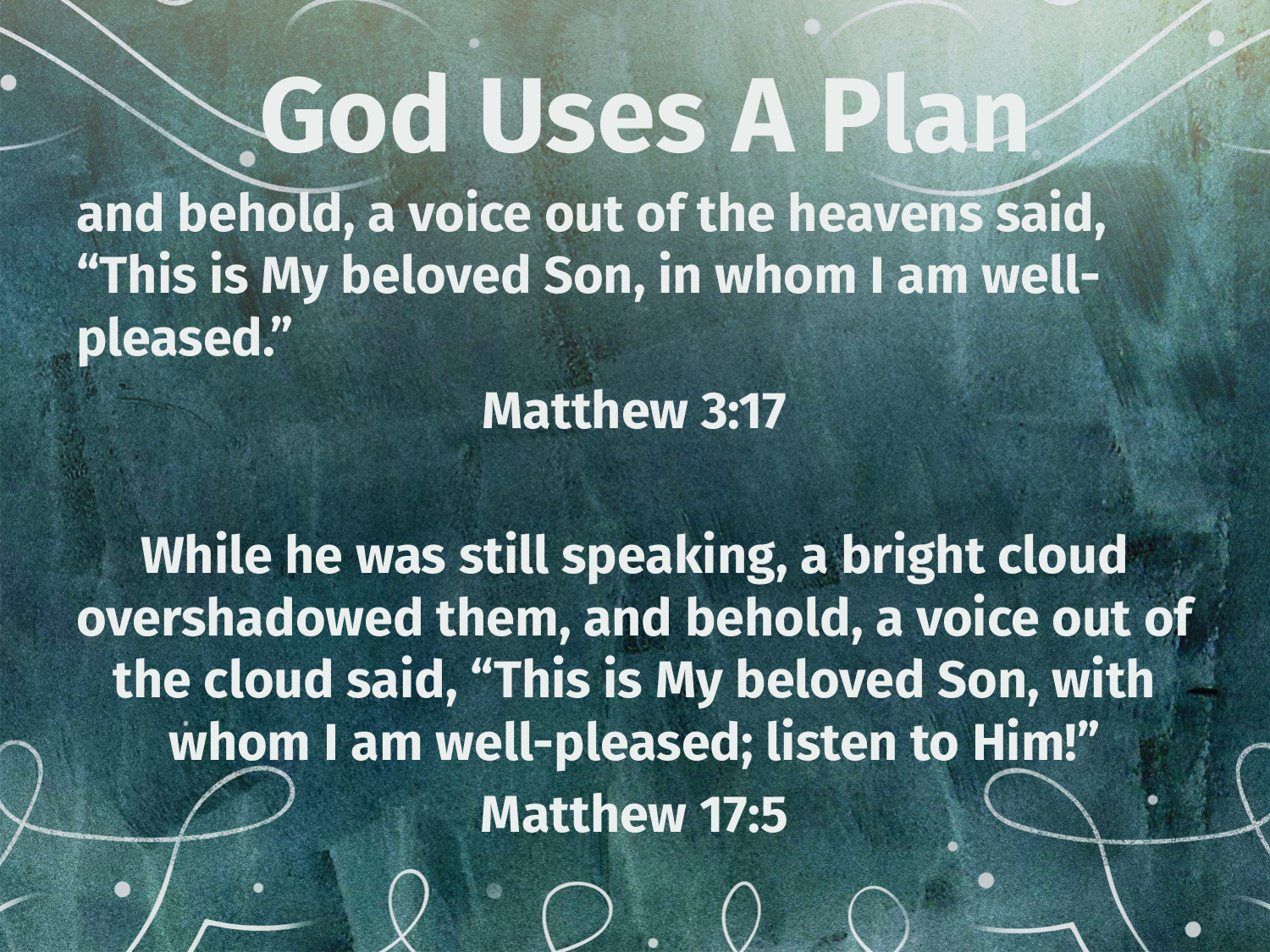

# God Uses A Plan
and behold, a voice out of the heavens said, “This is My beloved Son, in whom I am well-pleased.”
Matthew 3:17

While he was still speaking, a bright cloud overshadowed them, and behold, a voice out of the cloud said, “This is My beloved Son, with whom I am well-pleased; listen to Him!”
Matthew 17:5